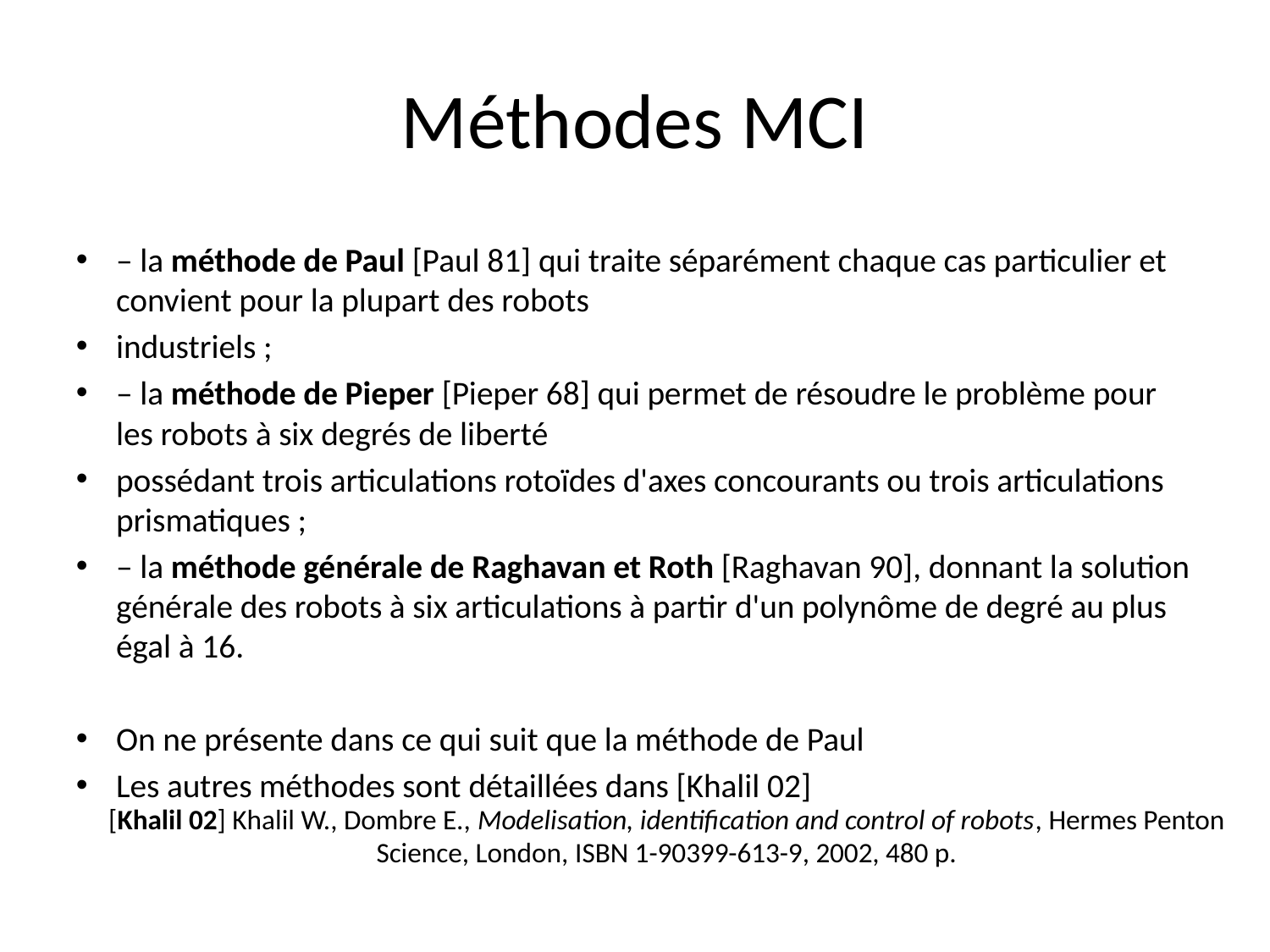

# Méthodes MCI

– la méthode de Paul [Paul 81] qui traite séparément chaque cas particulier et convient pour la plupart des robots
industriels ;
– la méthode de Pieper [Pieper 68] qui permet de résoudre le problème pour les robots à six degrés de liberté
possédant trois articulations rotoïdes d'axes concourants ou trois articulations prismatiques ;
– la méthode générale de Raghavan et Roth [Raghavan 90], donnant la solution générale des robots à six articulations à partir d'un polynôme de degré au plus égal à 16.

On ne présente dans ce qui suit que la méthode de Paul
Les autres méthodes sont détaillées dans [Khalil 02]

[Khalil 02] Khalil W., Dombre E., Modelisation, identification and control of robots, Hermes Penton Science, London, ISBN 1-90399-613-9, 2002, 480 p.